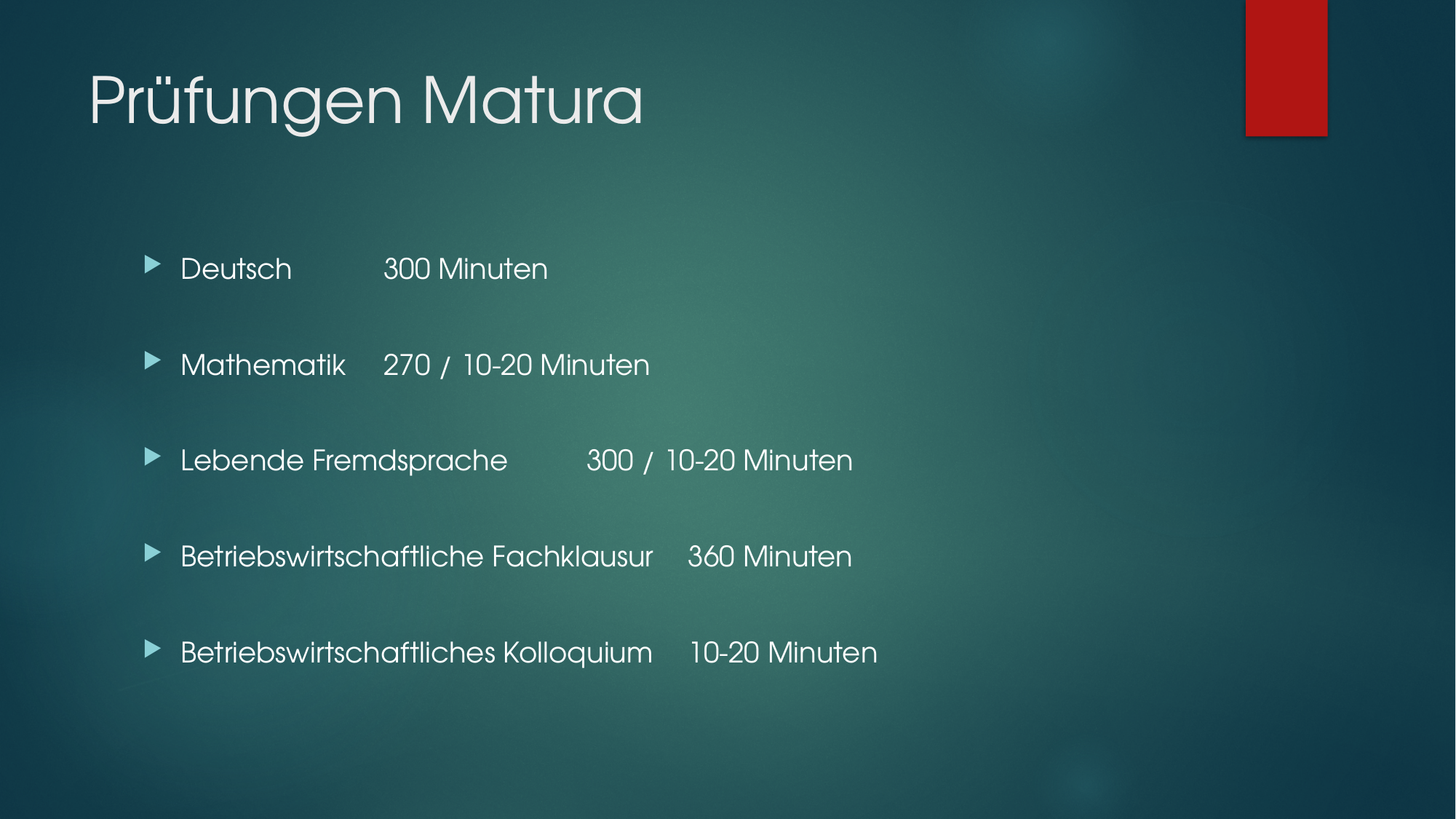

# Prüfungen Matura
Deutsch										300 Minuten

Mathematik								270 / 10-20 Minuten

Lebende Fremdsprache					300 / 10-20 Minuten

Betriebswirtschaftliche Fachklausur		360 Minuten

Betriebswirtschaftliches Kolloquium		10-20 Minuten